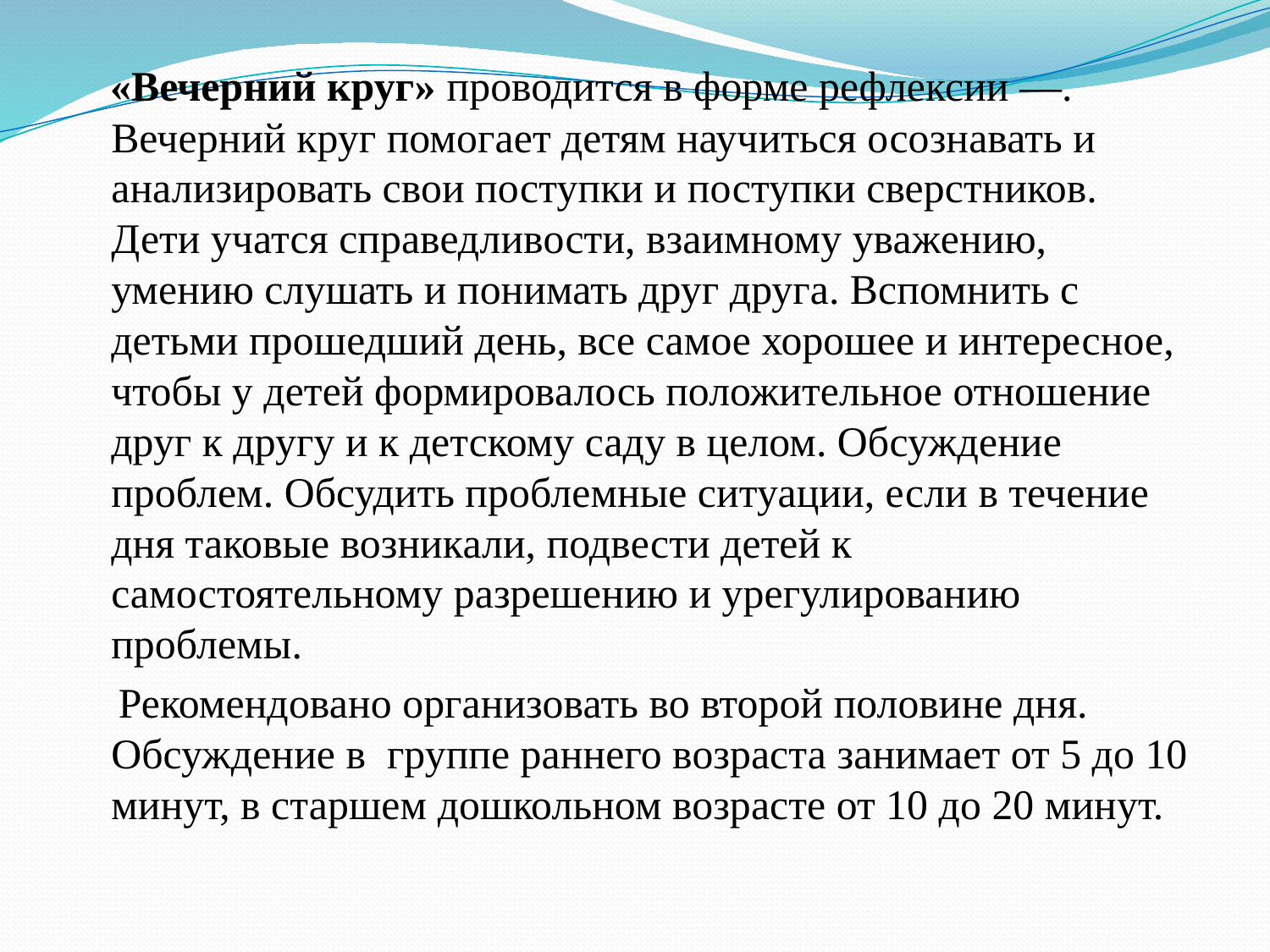

«Вечерний круг» проводится в форме рефлексии —. Вечерний круг помогает детям научиться осознавать и анализировать свои поступки и поступки сверстников. Дети учатся справедливости, взаимному уважению, умению слушать и понимать друг друга. Вспомнить с детьми прошедший день, все самое хорошее и интересное, чтобы у детей формировалось положительное отношение друг к другу и к детскому саду в целом. Обсуждение проблем. Обсудить проблемные ситуации, если в течение дня таковые возникали, подвести детей к самостоятельному разрешению и урегулированию проблемы.
    Рекомендовано организовать во второй половине дня. Обсуждение в  группе раннего возраста занимает от 5 до 10 минут, в старшем дошкольном возрасте от 10 до 20 минут.
#